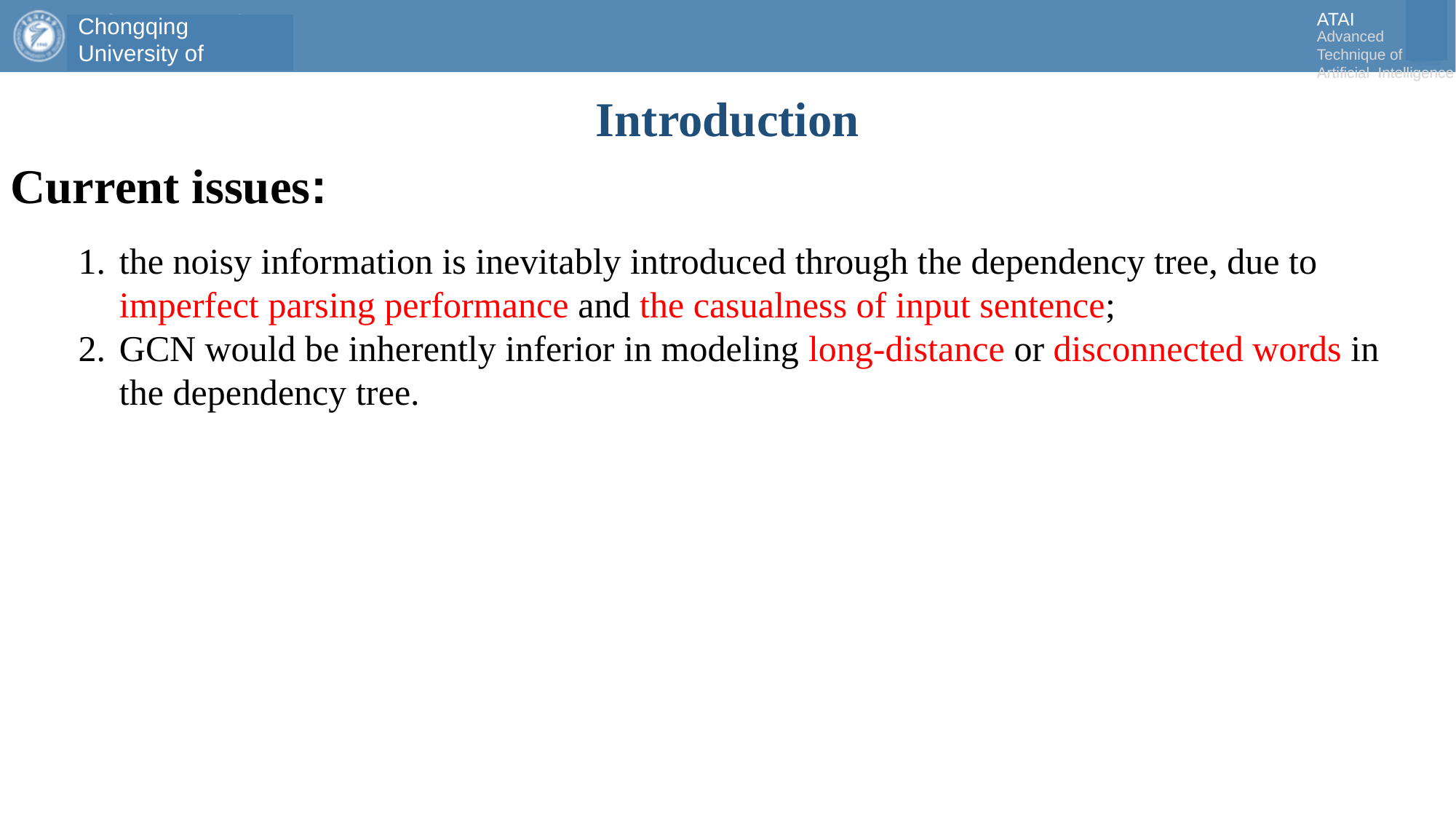

# Introduction
Current issues:
the noisy information is inevitably introduced through the dependency tree, due to imperfect parsing performance and the casualness of input sentence;
GCN would be inherently inferior in modeling long-distance or disconnected words in the dependency tree.